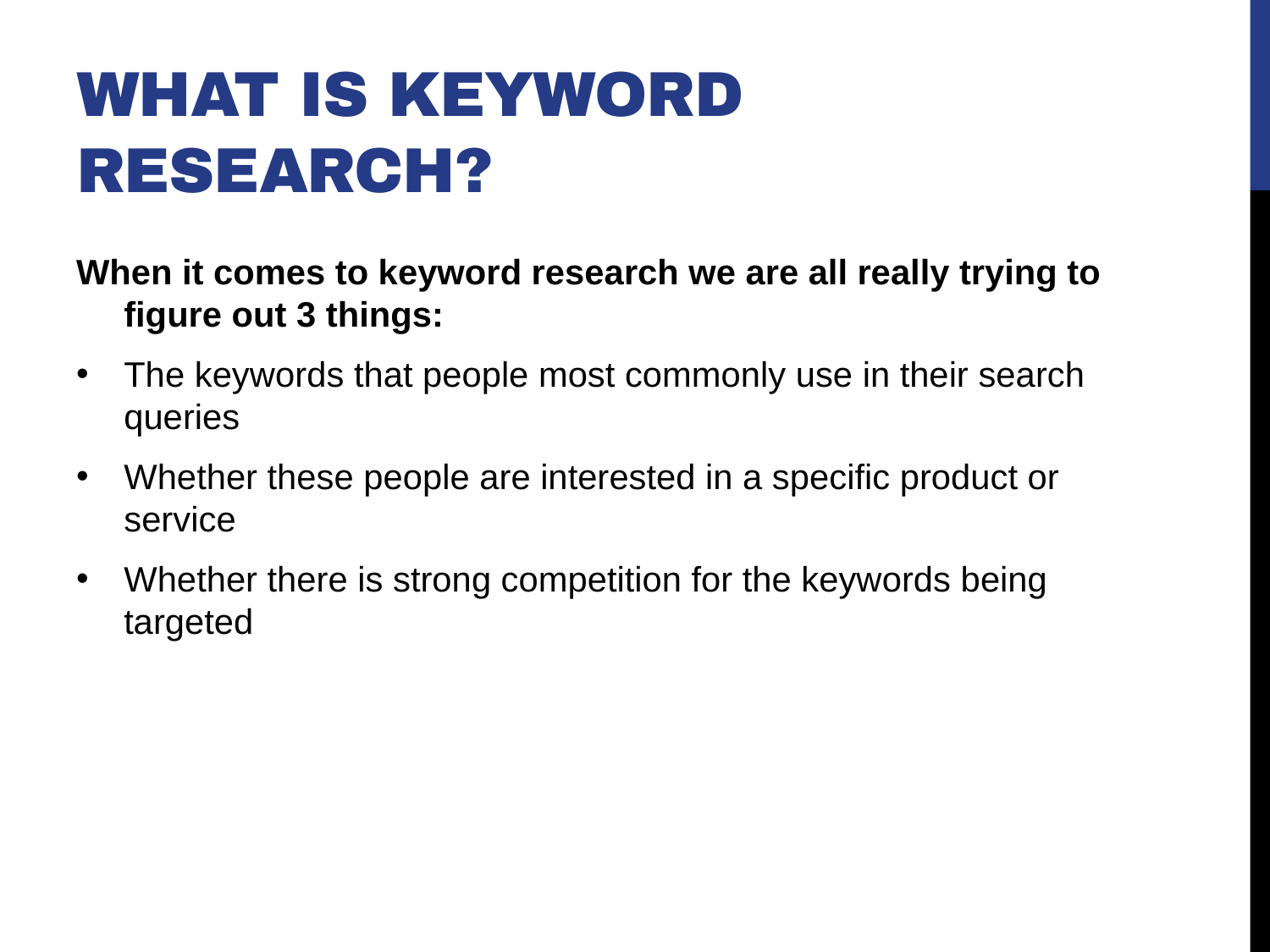

# What is keyword research?
When it comes to keyword research we are all really trying to figure out 3 things:
The keywords that people most commonly use in their search queries
Whether these people are interested in a specific product or service
Whether there is strong competition for the keywords being targeted